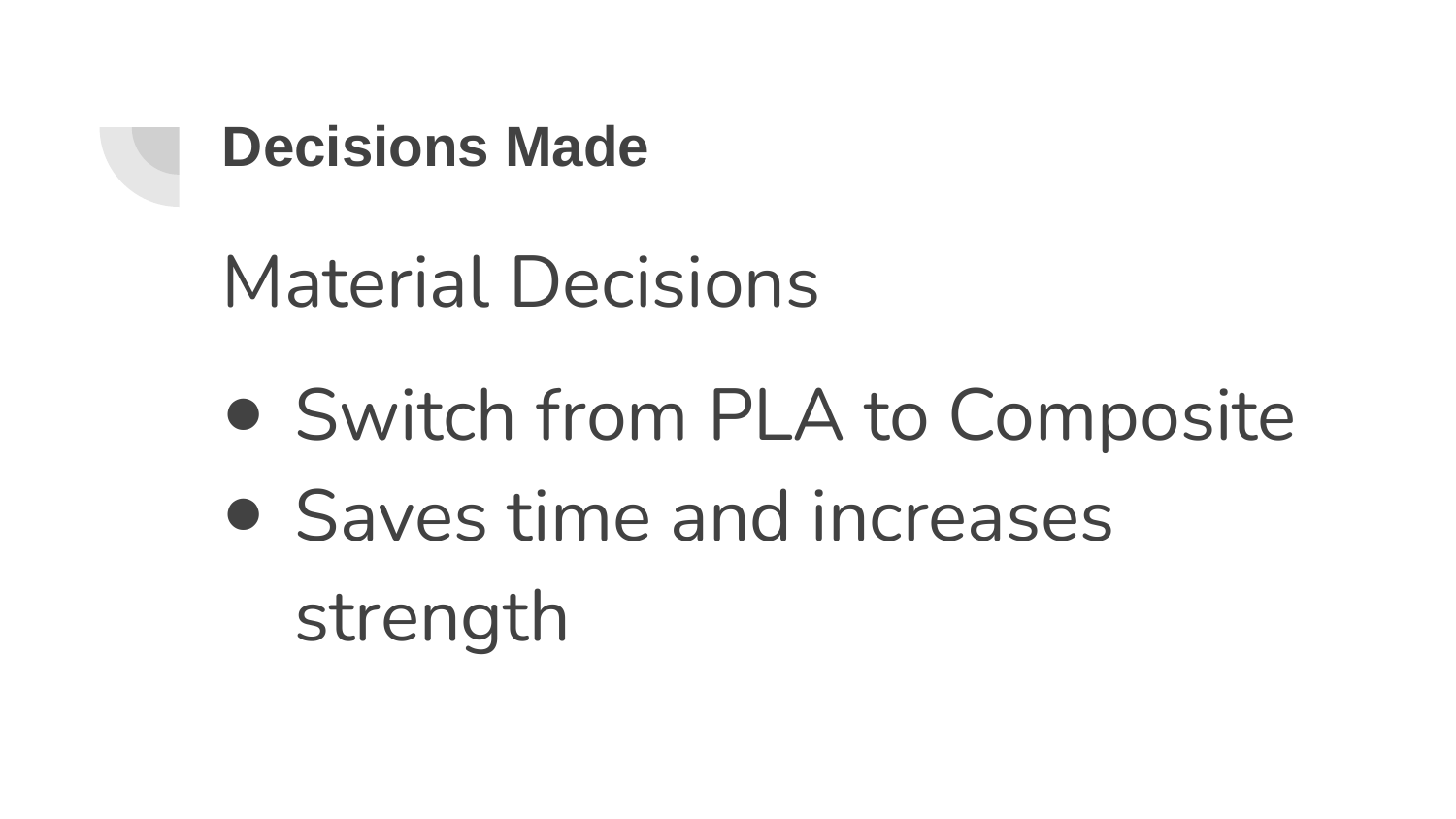

# Decisions Made

Material Decisions
Switch from PLA to Composite
Saves time and increases strength